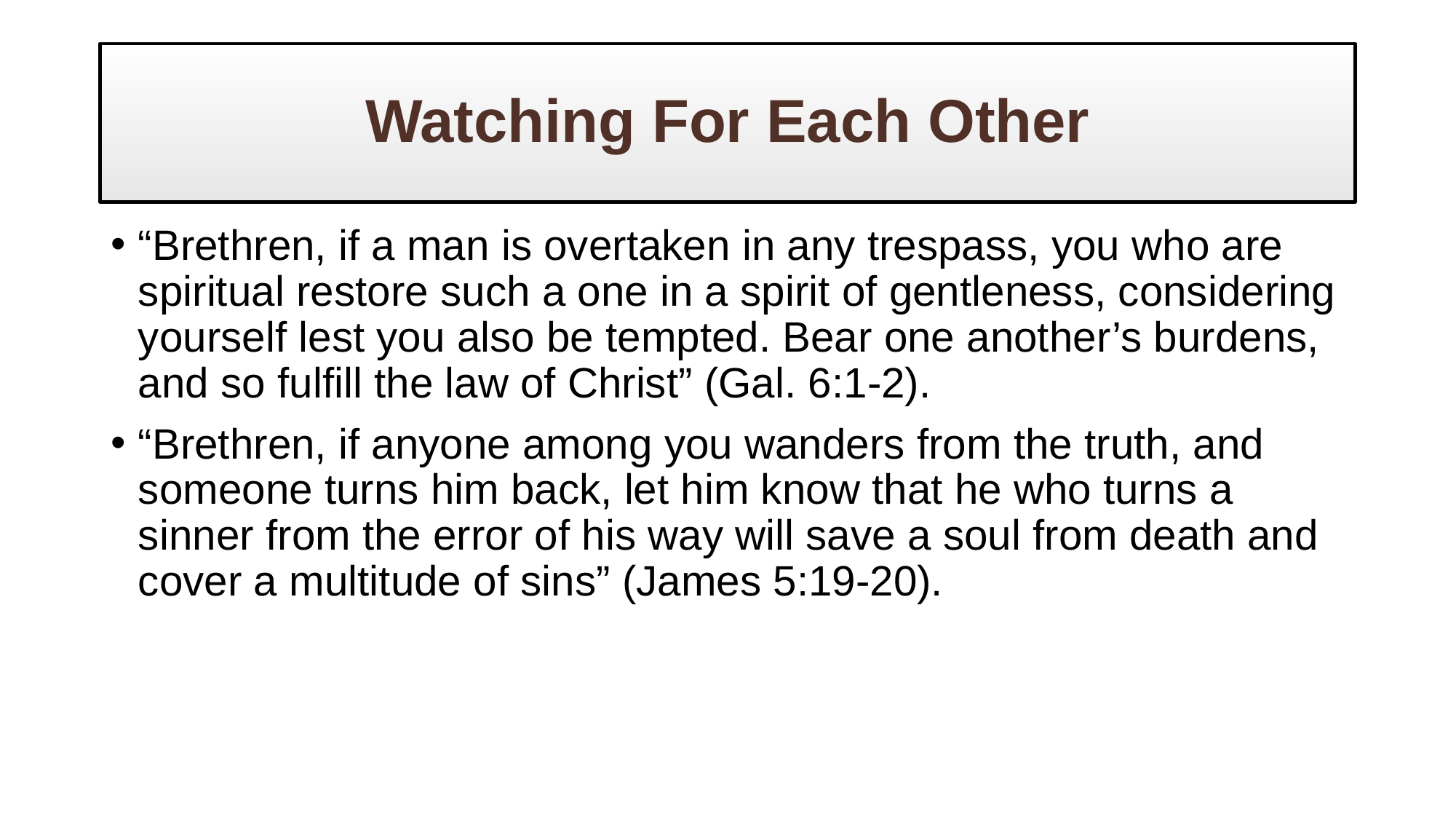

# Watching For Each Other
“Brethren, if a man is overtaken in any trespass, you who are spiritual restore such a one in a spirit of gentleness, considering yourself lest you also be tempted. Bear one another’s burdens, and so fulfill the law of Christ” (Gal. 6:1-2).
“Brethren, if anyone among you wanders from the truth, and someone turns him back, let him know that he who turns a sinner from the error of his way will save a soul from death and cover a multitude of sins” (James 5:19-20).